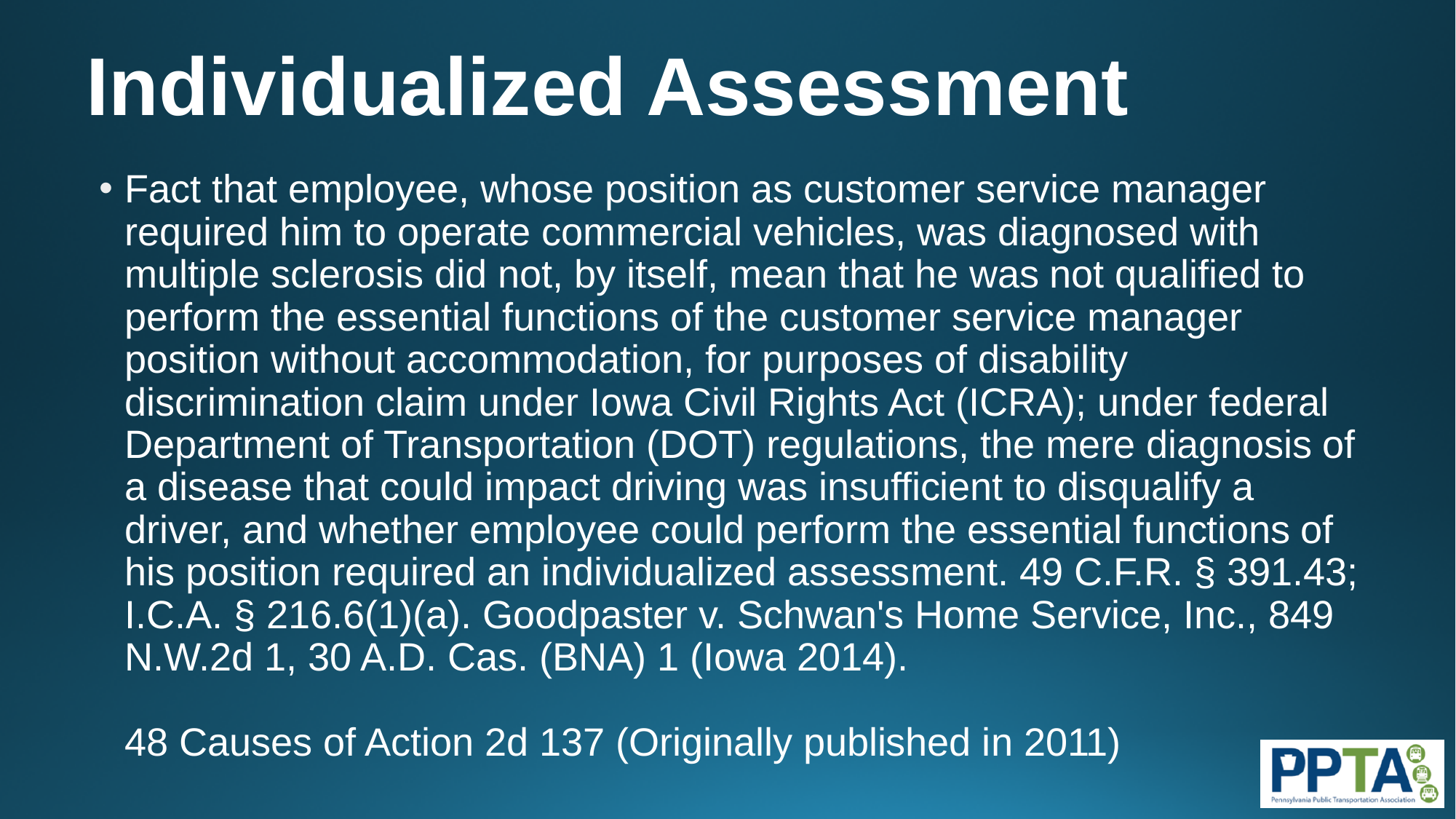

# Individualized Assessment
Fact that employee, whose position as customer service manager required him to operate commercial vehicles, was diagnosed with multiple sclerosis did not, by itself, mean that he was not qualified to perform the essential functions of the customer service manager position without accommodation, for purposes of disability discrimination claim under Iowa Civil Rights Act (ICRA); under federal Department of Transportation (DOT) regulations, the mere diagnosis of a disease that could impact driving was insufficient to disqualify a driver, and whether employee could perform the essential functions of his position required an individualized assessment. 49 C.F.R. § 391.43; I.C.A. § 216.6(1)(a). Goodpaster v. Schwan's Home Service, Inc., 849 N.W.2d 1, 30 A.D. Cas. (BNA) 1 (Iowa 2014).
48 Causes of Action 2d 137 (Originally published in 2011)